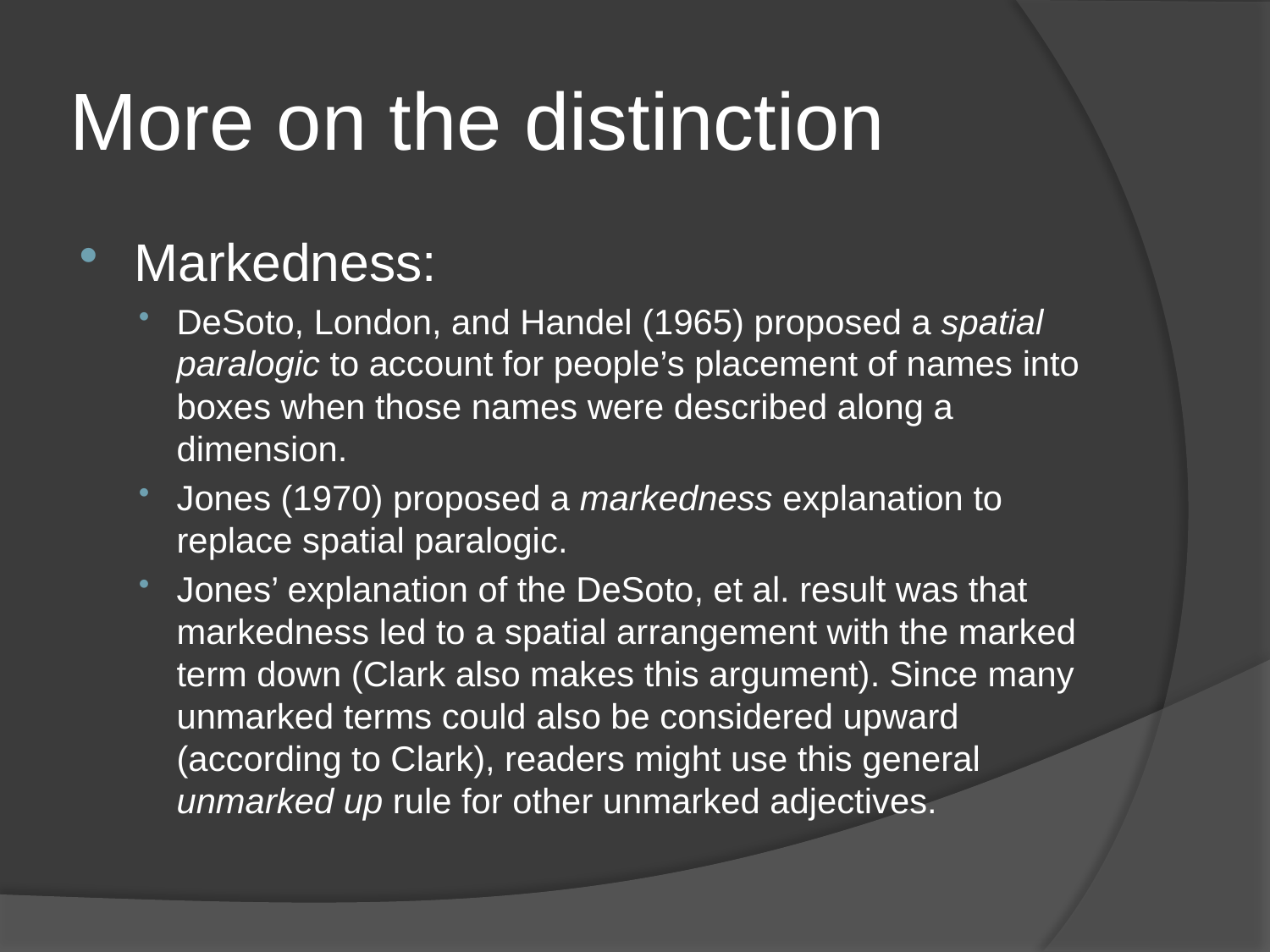

# More on the distinction
Markedness:
DeSoto, London, and Handel (1965) proposed a spatial paralogic to account for people’s placement of names into boxes when those names were described along a dimension.
Jones (1970) proposed a markedness explanation to replace spatial paralogic.
Jones’ explanation of the DeSoto, et al. result was that markedness led to a spatial arrangement with the marked term down (Clark also makes this argument). Since many unmarked terms could also be considered upward (according to Clark), readers might use this general unmarked up rule for other unmarked adjectives.